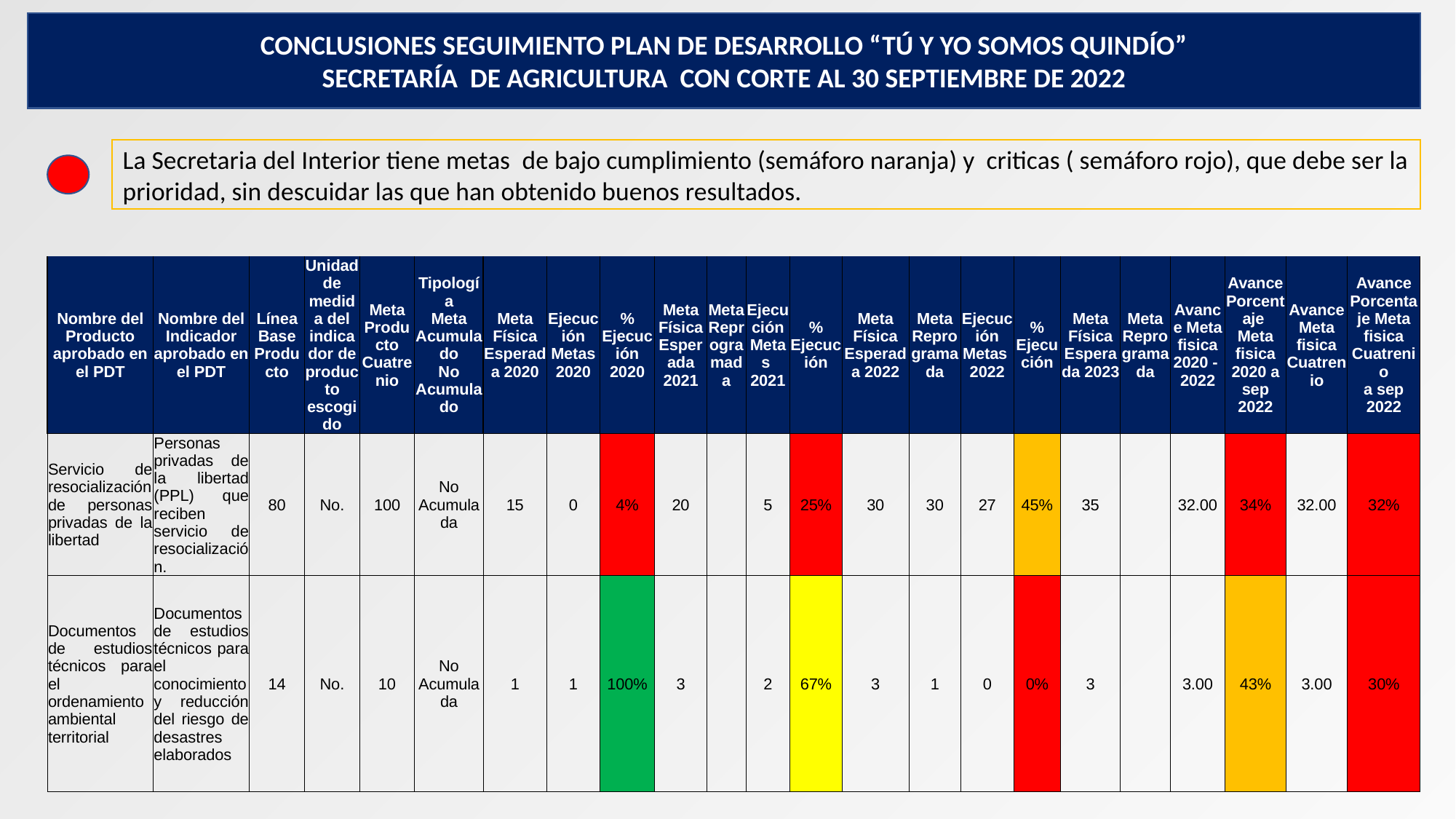

CONCLUSIONES SEGUIMIENTO PLAN DE DESARROLLO “TÚ Y YO SOMOS QUINDÍO”
SECRETARÍA  DE AGRICULTURA  CON CORTE AL 30 SEPTIEMBRE DE 2022
La Secretaria del Interior tiene metas  de bajo cumplimiento (semáforo naranja) y  criticas ( semáforo rojo), que debe ser la prioridad, sin descuidar las que han obtenido buenos resultados.

| Nombre del Producto aprobado en el PDT | Nombre del Indicador aprobado en el PDT | Línea Base Producto | Unidad de medida del indicador de producto escogido | Meta Producto Cuatrenio | Tipología Meta Acumulado No Acumulado | Meta Física Esperada 2020 | Ejecución Metas 2020 | % Ejecución 2020 | Meta Física Esperada 2021 | Meta Reprogramada | Ejecución Metas 2021 | % Ejecución | Meta Física Esperada 2022 | Meta Reprogramada | Ejecución Metas 2022 | % Ejecución | Meta Física Esperada 2023 | Meta Reprogramada | Avance Meta fisica 2020 - 2022 | Avance Porcentaje Meta fisica 2020 a sep 2022 | Avance Meta fisica Cuatrenio | Avance Porcentaje Meta fisica Cuatrenio a sep 2022 |
| --- | --- | --- | --- | --- | --- | --- | --- | --- | --- | --- | --- | --- | --- | --- | --- | --- | --- | --- | --- | --- | --- | --- |
| Servicio de resocialización de personas privadas de la libertad | Personas privadas de la libertad (PPL) que reciben servicio de resocialización. | 80 | No. | 100 | No Acumulada | 15 | 0 | 4% | 20 |  | 5 | 25% | 30 | 30 | 27 | 45% | 35 |  | 32.00 | 34% | 32.00 | 32% |
| Documentos de estudios técnicos para el ordenamiento ambiental territorial | Documentos de estudios técnicos para el conocimiento y reducción del riesgo de desastres elaborados | 14 | No. | 10 | No Acumulada | 1 | 1 | 100% | 3 |  | 2 | 67% | 3 | 1 | 0 | 0% | 3 |  | 3.00 | 43% | 3.00 | 30% |